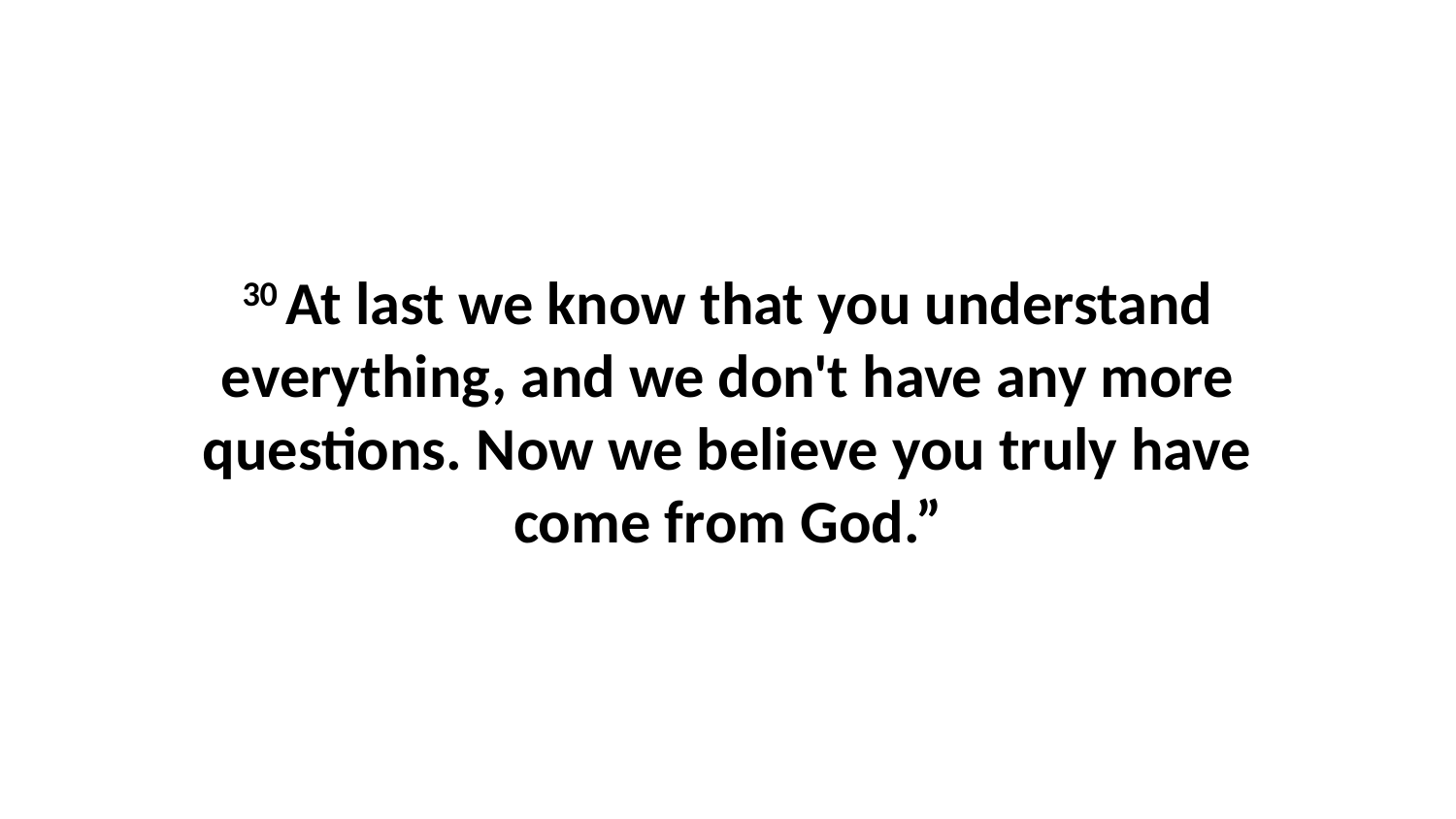

30 At last we know that you understand everything, and we don't have any more questions. Now we believe you truly have come from God.”